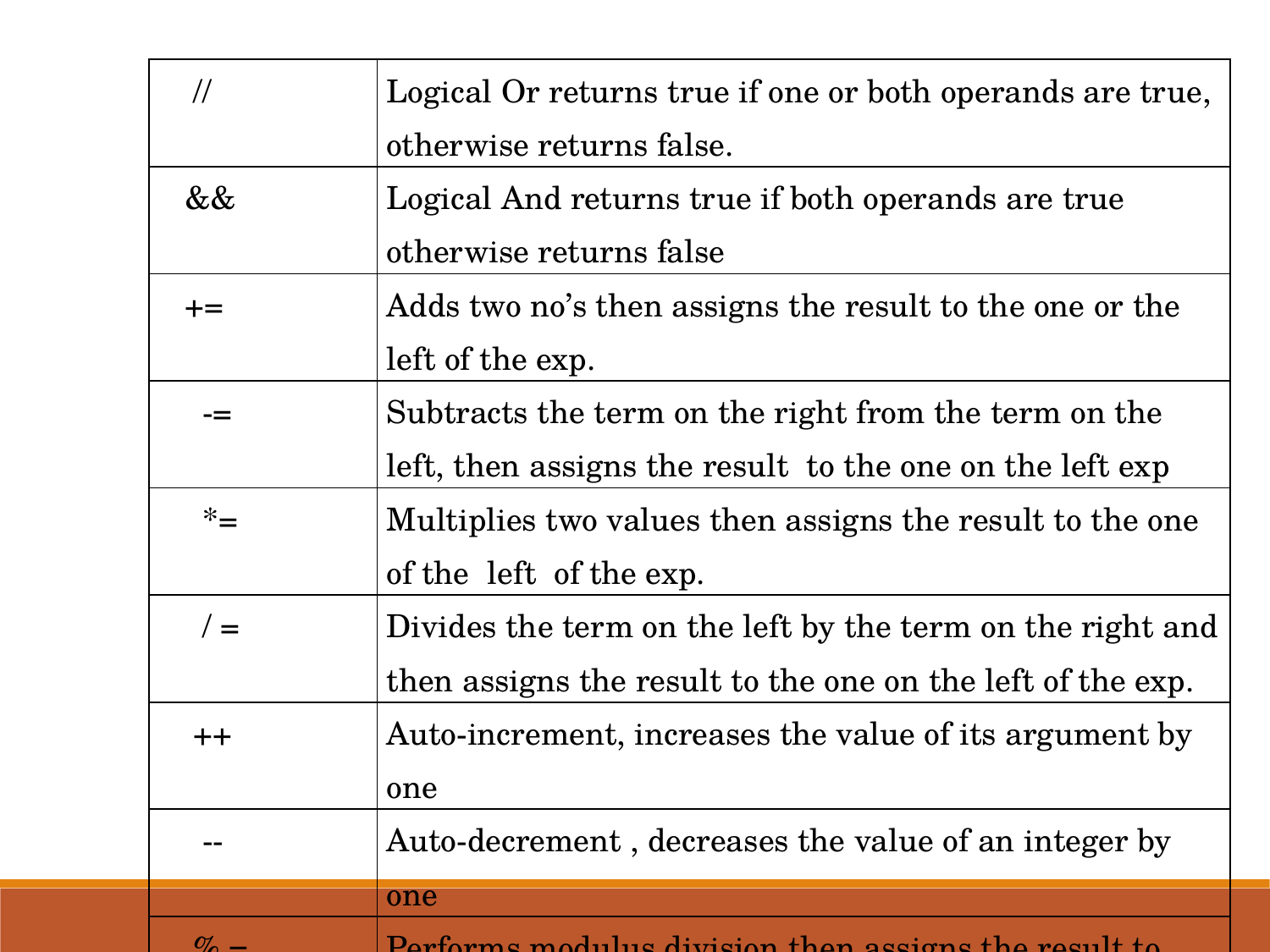

| // | Logical Or returns true if one or both operands are true, otherwise returns false. |
| --- | --- |
| && | Logical And returns true if both operands are true otherwise returns false |
| += | Adds two no’s then assigns the result to the one or the left of the exp. |
| -= | Subtracts the term on the right from the term on the left, then assigns the result to the one on the left exp |
| \*= | Multiplies two values then assigns the result to the one of the left of the exp. |
| / = | Divides the term on the left by the term on the right and then assigns the result to the one on the left of the exp. |
| ++ | Auto-increment, increases the value of its argument by one |
| -- | Auto-decrement , decreases the value of an integer by one |
| % = | Performs modulus division then assigns the result to one on the left of the exp. |